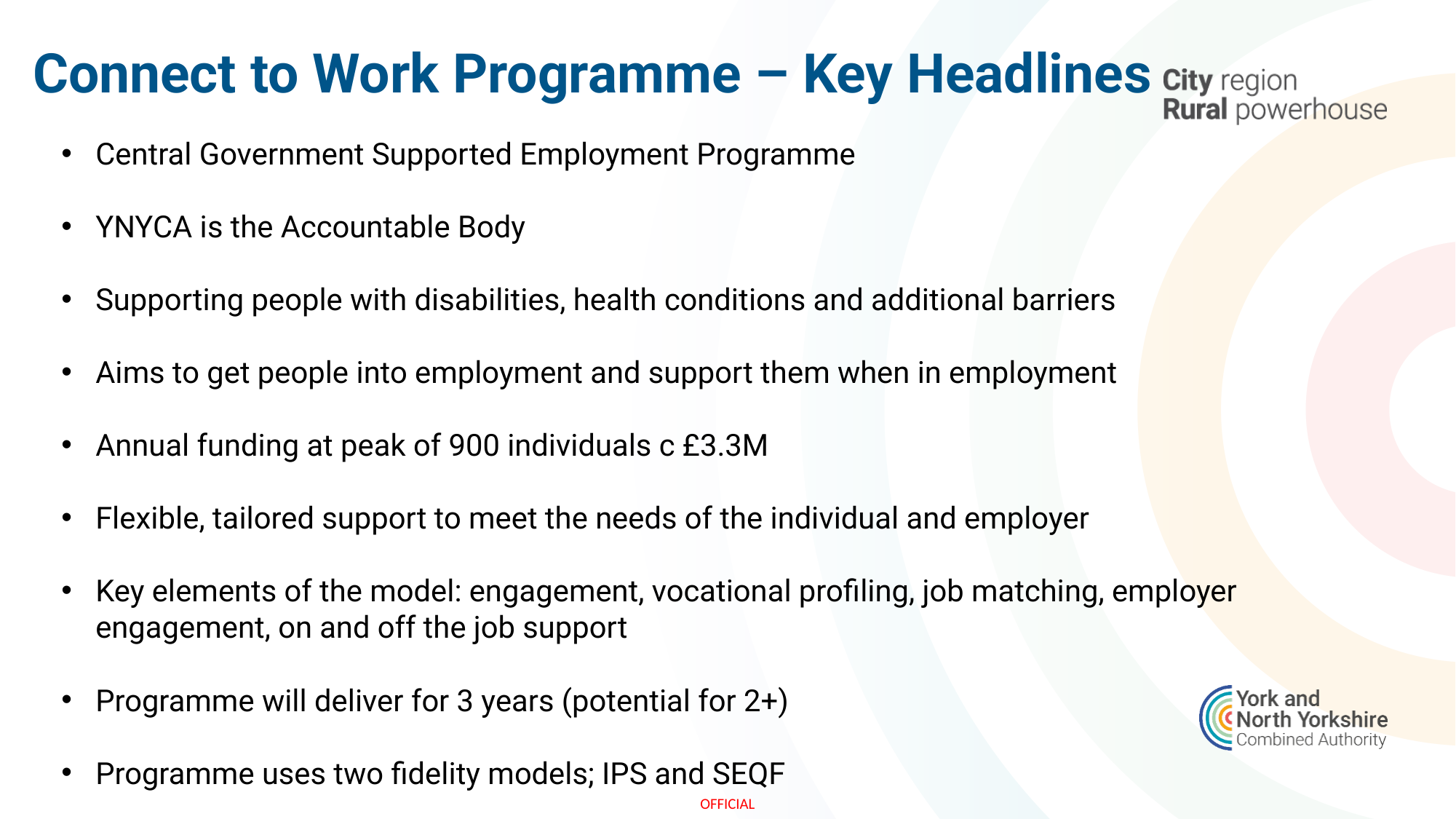

Connect to Work Programme – Key Headlines
Central Government Supported Employment Programme

YNYCA is the Accountable Body

Supporting people with disabilities, health conditions and additional barriers

Aims to get people into employment and support them when in employment

Annual funding at peak of 900 individuals c £3.3M

Flexible, tailored support to meet the needs of the individual and employer

Key elements of the model: engagement, vocational profiling, job matching, employer engagement, on and off the job support

Programme will deliver for 3 years (potential for 2+)

Programme uses two fidelity models; IPS and SEQF